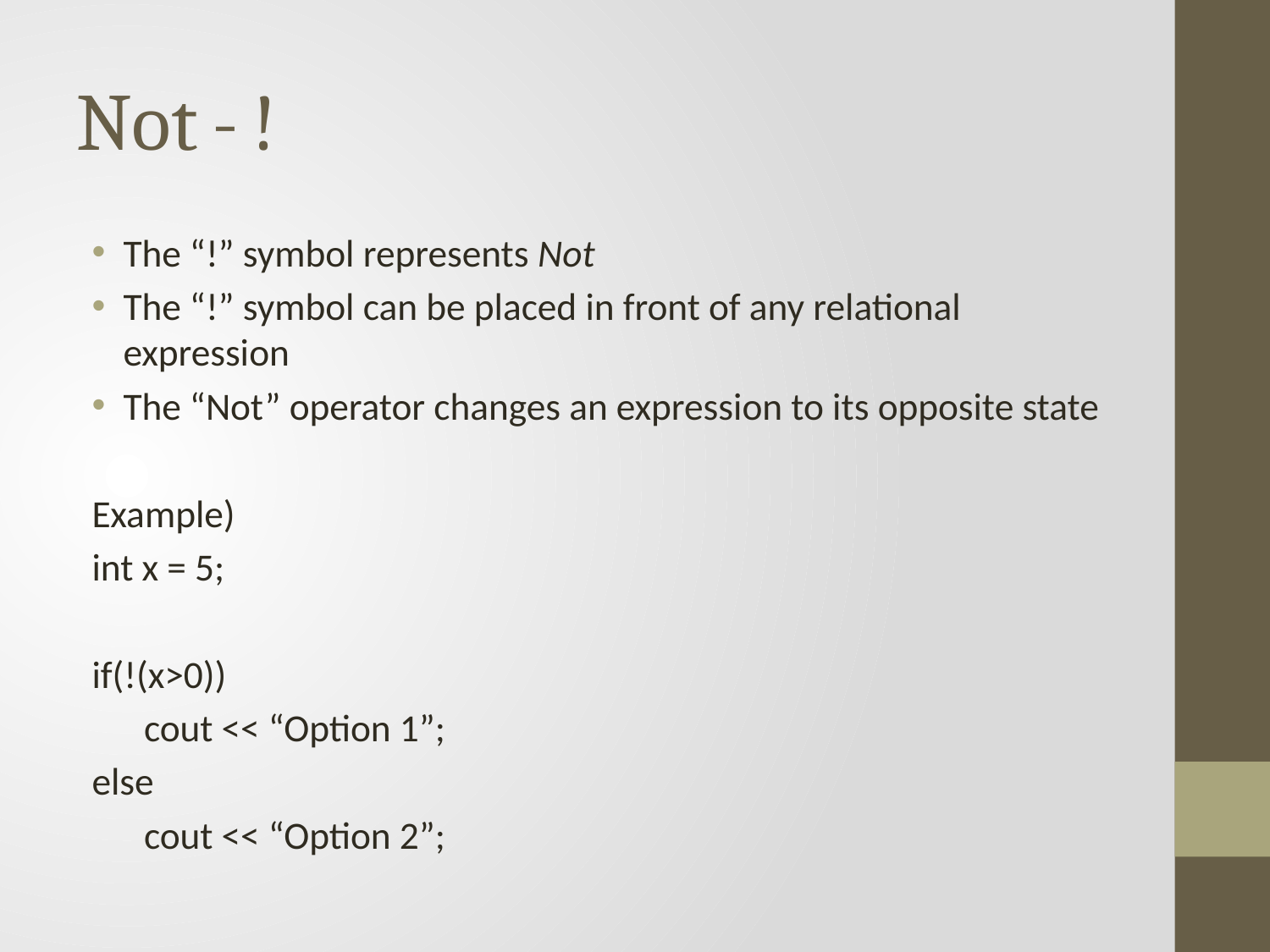

# Not - !
The “!” symbol represents Not
The “!” symbol can be placed in front of any relational expression
The “Not” operator changes an expression to its opposite state

Example)
int x = 5;

if(!(x>0))
      cout << “Option 1”;
else
      cout << “Option 2”;